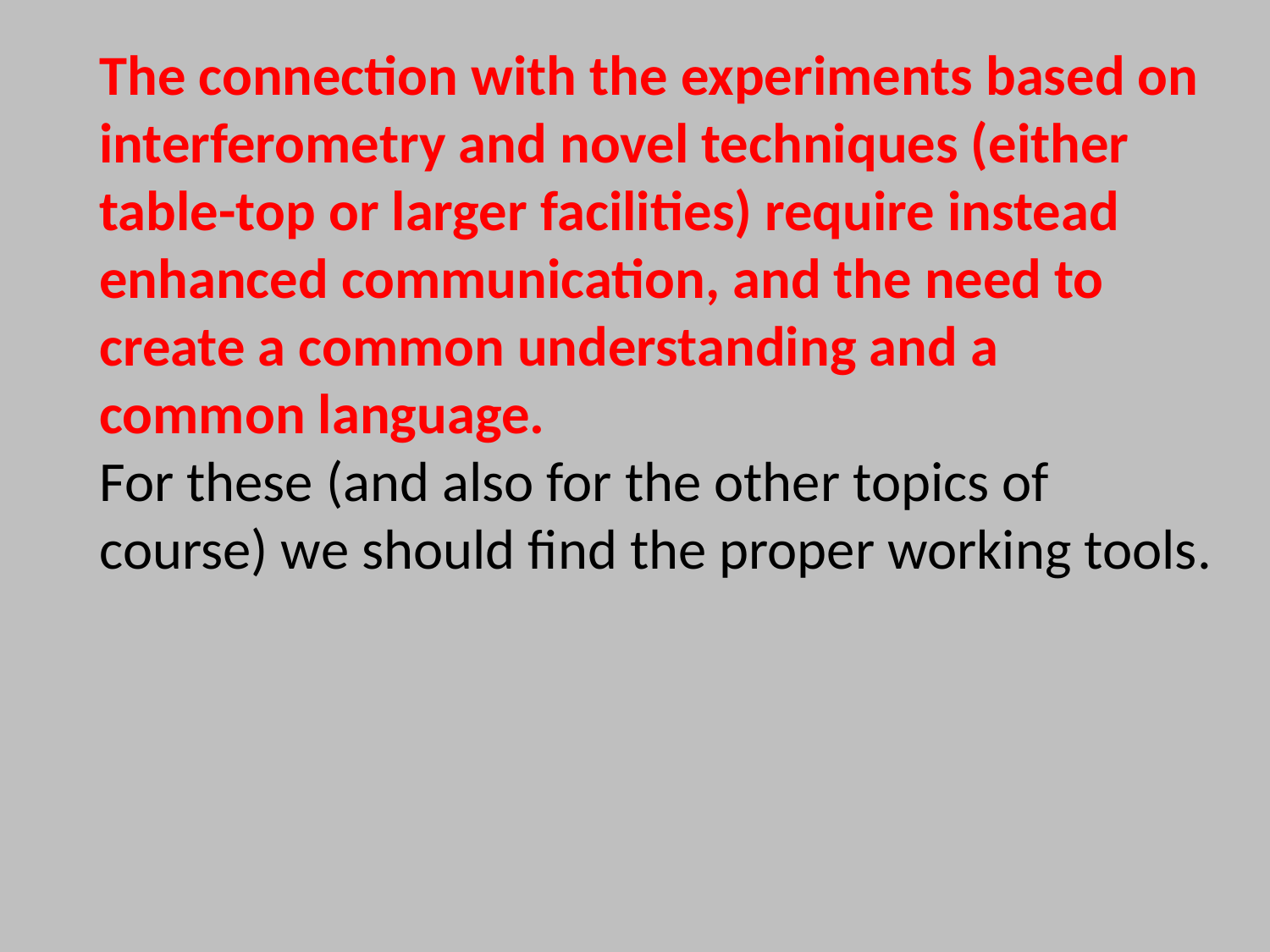

The connection with the experiments based on interferometry and novel techniques (either table-top or larger facilities) require instead enhanced communication, and the need to create a common understanding and a common language.
For these (and also for the other topics of course) we should find the proper working tools.